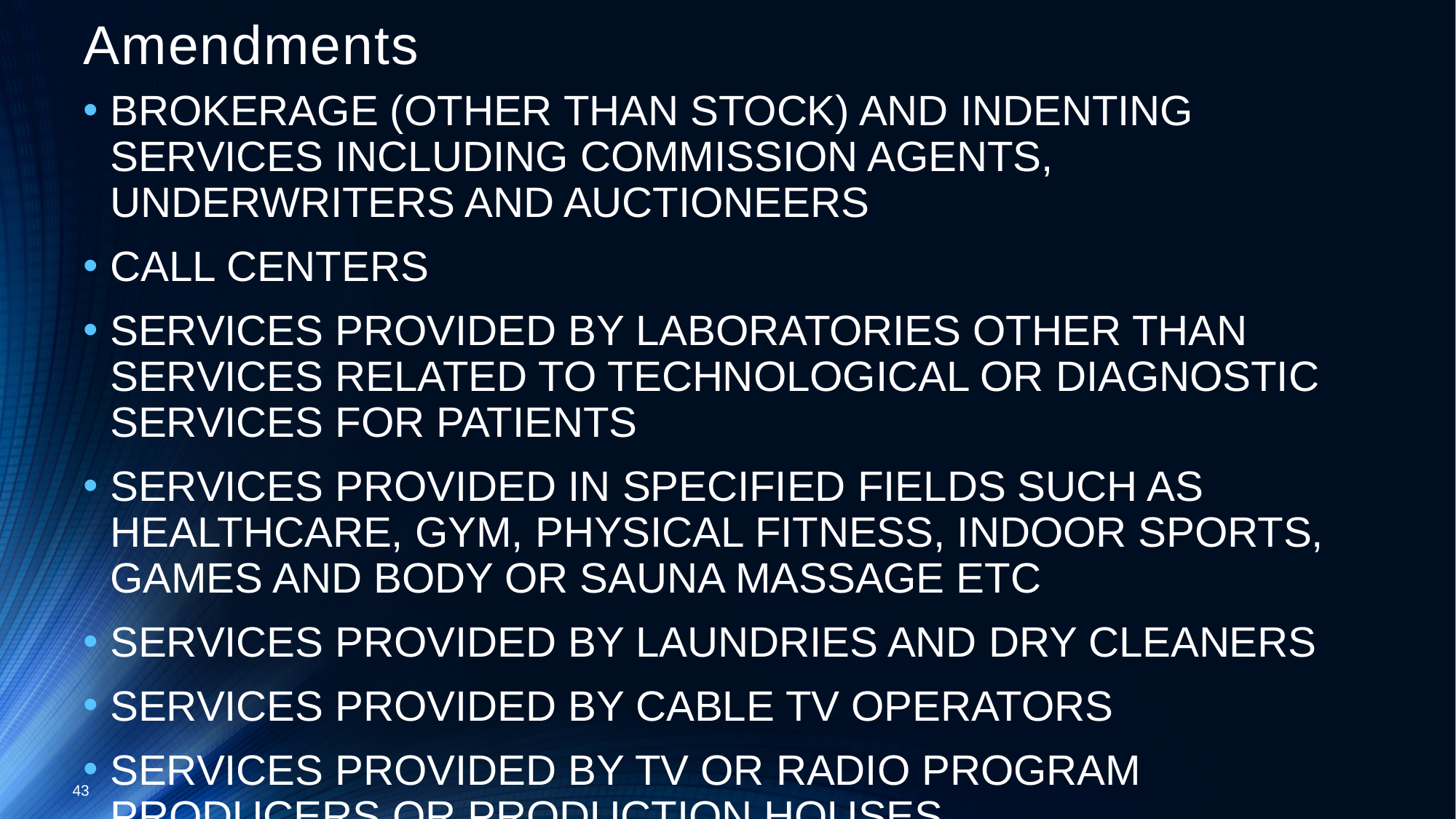

# Amendments
Brokerage (other than stock) and indenting services including commission agents, underwriters and auctioneers
Call centers
Services provided by laboratories other than services related to technological or diagnostic services for patients
Services provided in specified fields such as healthcare, gym, physical fitness, indoor sports, games and body or sauna massage etc
Services provided by laundries and dry cleaners
Services provided by cable TV operators
Services provided by TV or radio program producers or production houses
Advertisements (including classified ads) in newspapers, magazines, journals and periodicals
43